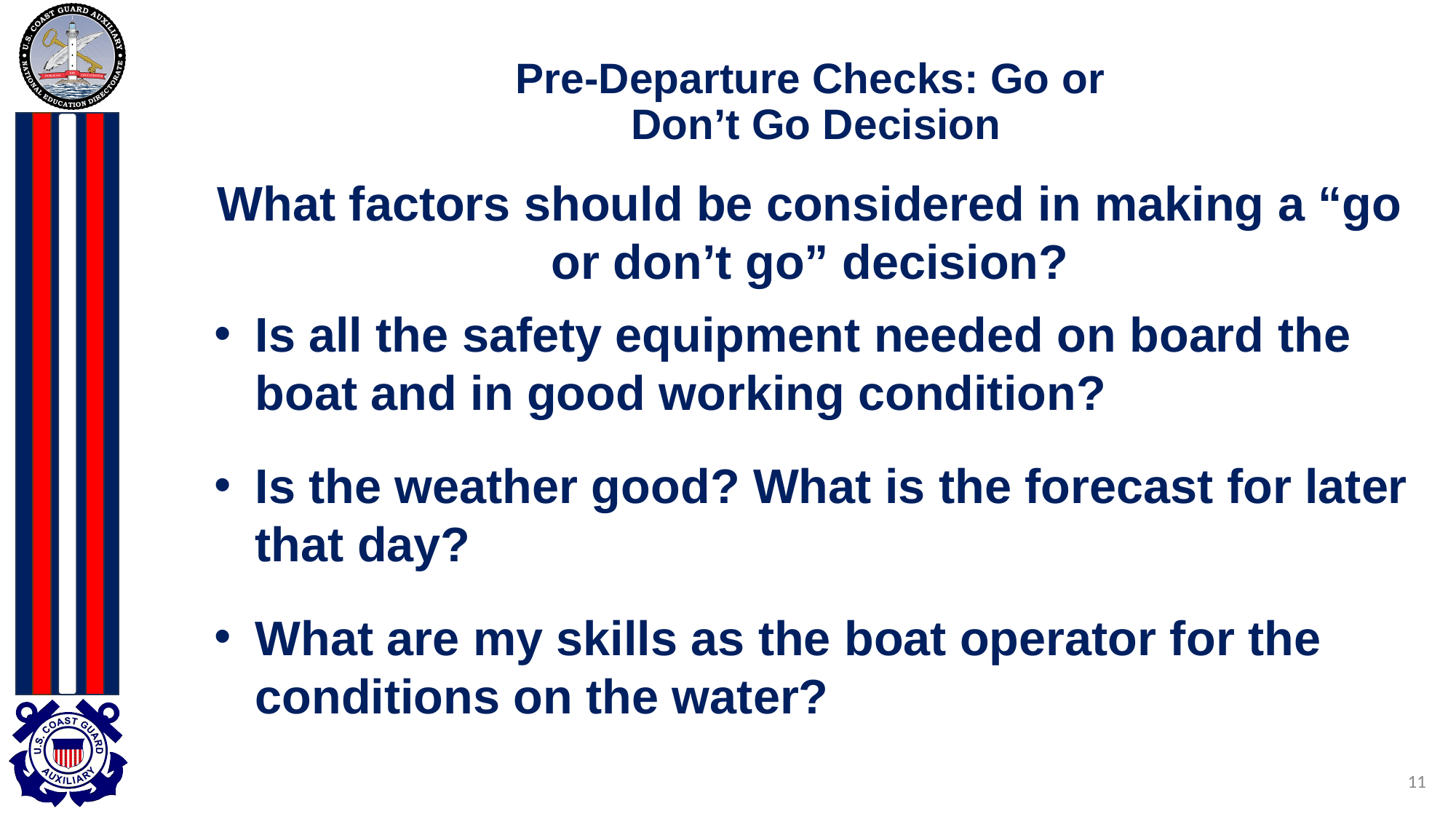

# Pre-Departure Checks: Go or
Don’t Go Decision
What factors should be considered in making a “go or don’t go” decision?
Is all the safety equipment needed on board the boat and in good working condition?

Is the weather good? What is the forecast for later that day?

What are my skills as the boat operator for the conditions on the water?
11